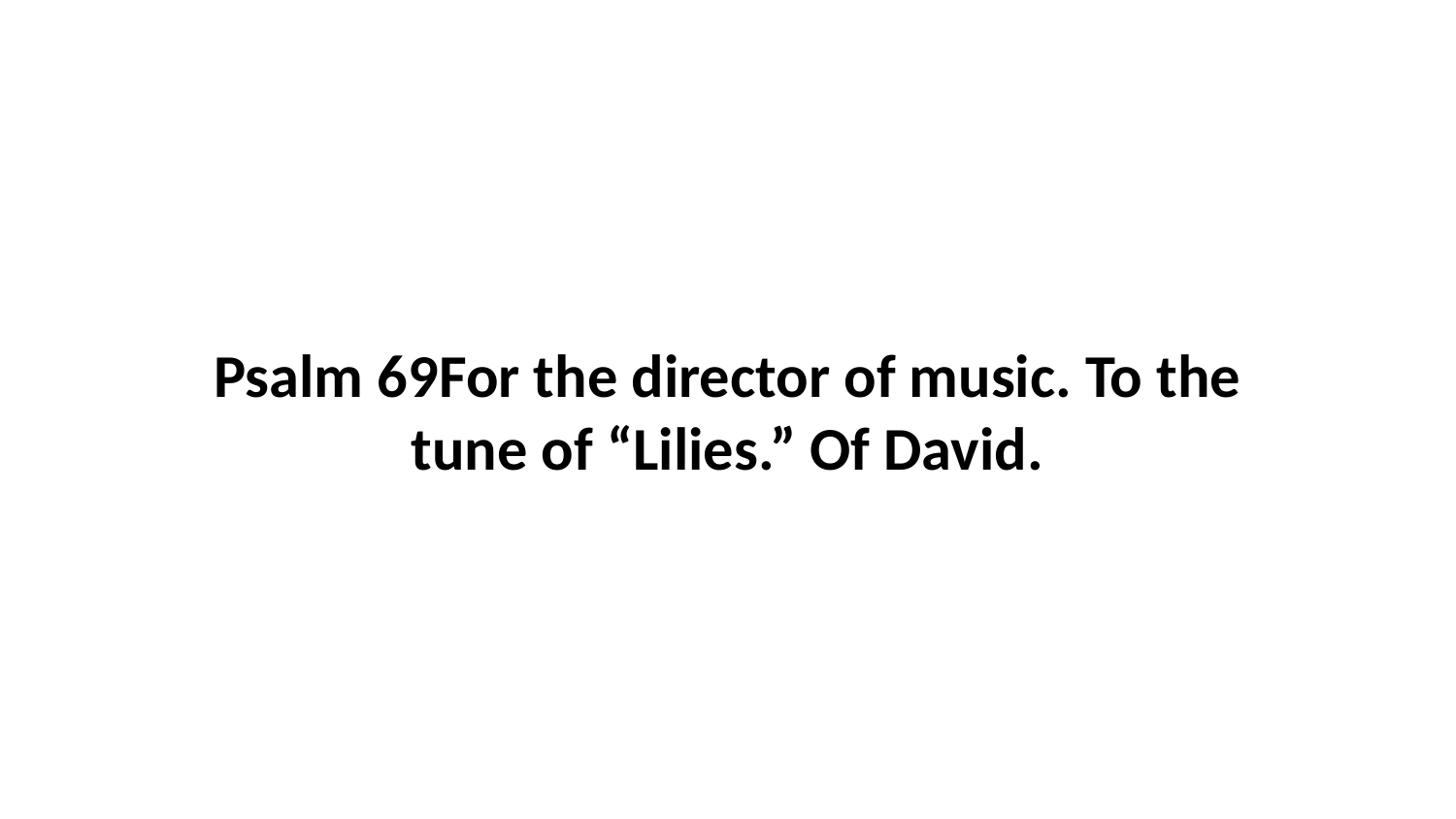

Psalm 69For the director of music. To the tune of “Lilies.” Of David.